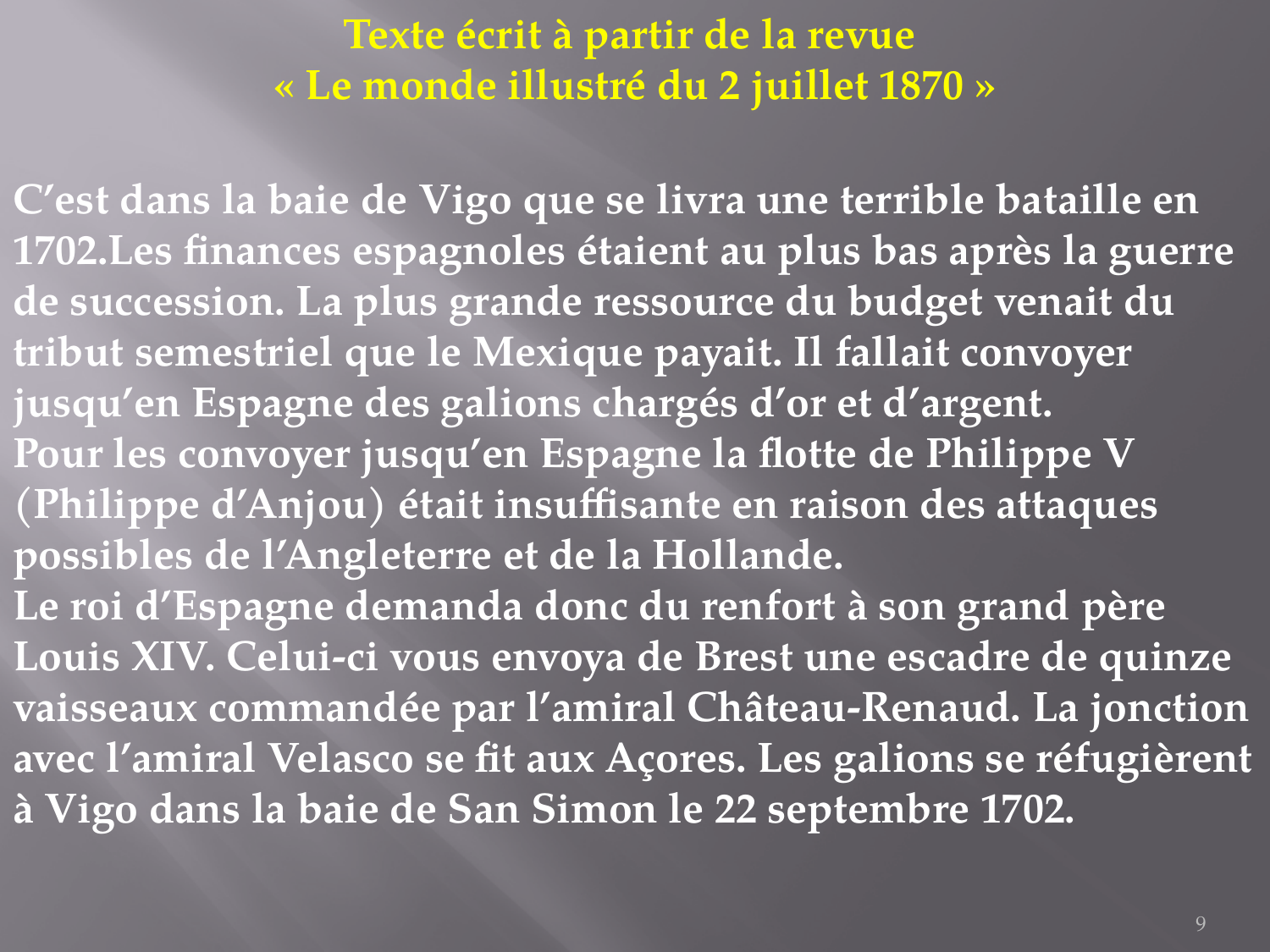

Texte écrit à partir de la revue
« Le monde illustré du 2 juillet 1870 »

C’est dans la baie de Vigo que se livra une terrible bataille en 1702.Les finances espagnoles étaient au plus bas après la guerre de succession. La plus grande ressource du budget venait du  tribut semestriel que le Mexique payait. Il fallait convoyer jusqu’en Espagne des galions chargés d’or et d’argent.
Pour les convoyer jusqu’en Espagne la flotte de Philippe V  (Philippe d’Anjou) était insuffisante en raison des attaques possibles de l’Angleterre et de la Hollande.
Le roi d’Espagne demanda donc du renfort à son grand père Louis XIV. Celui-ci vous envoya de Brest une escadre de quinze vaisseaux commandée par l’amiral Château-Renaud. La jonction avec l’amiral Velasco se fit aux Açores. Les galions se réfugièrent à Vigo dans la baie de San Simon le 22 septembre 1702.

9